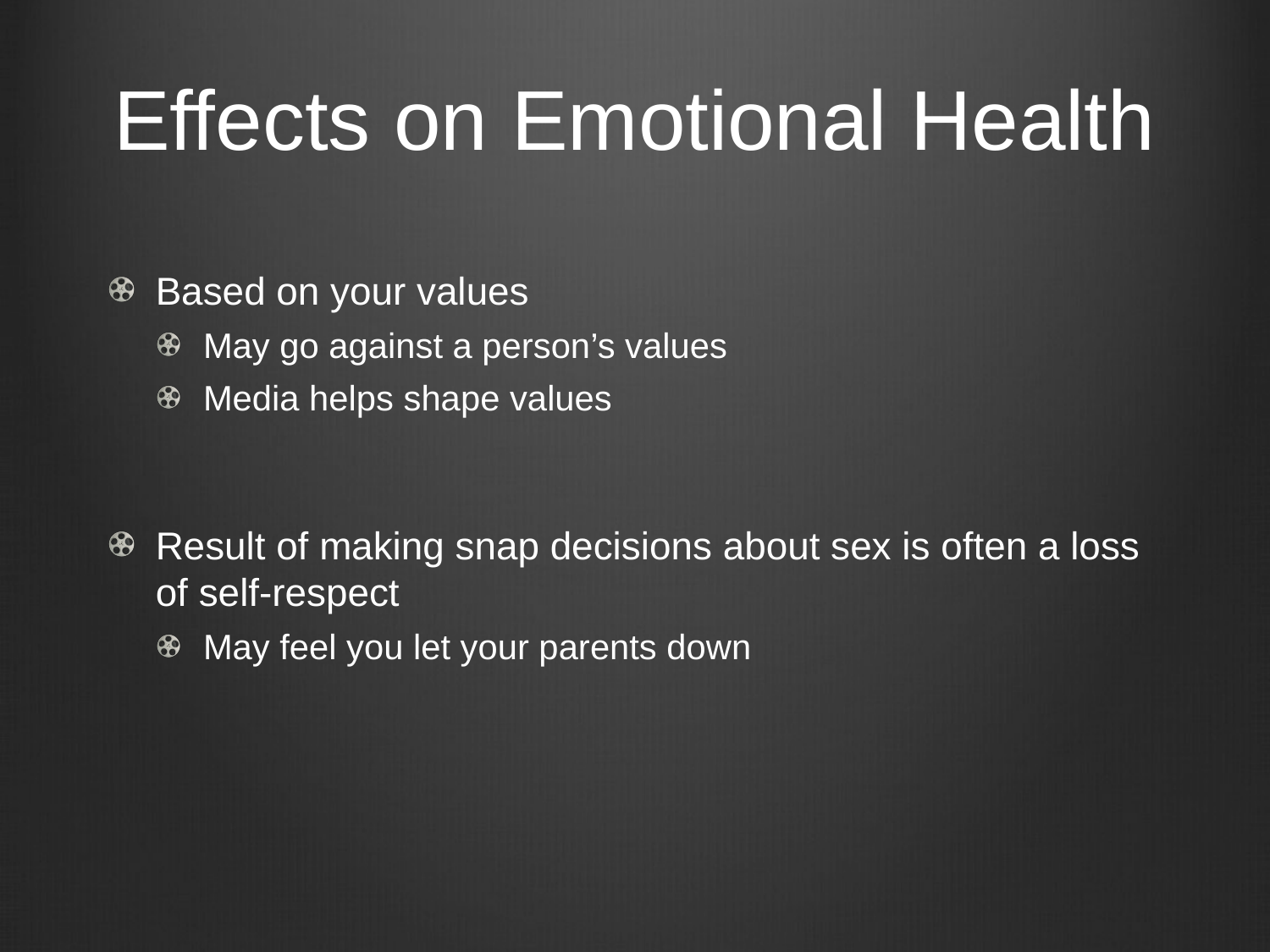

# Effects on Emotional Health
Based on your values
May go against a person’s values
Media helps shape values

Result of making snap decisions about sex is often a loss of self-respect
May feel you let your parents down